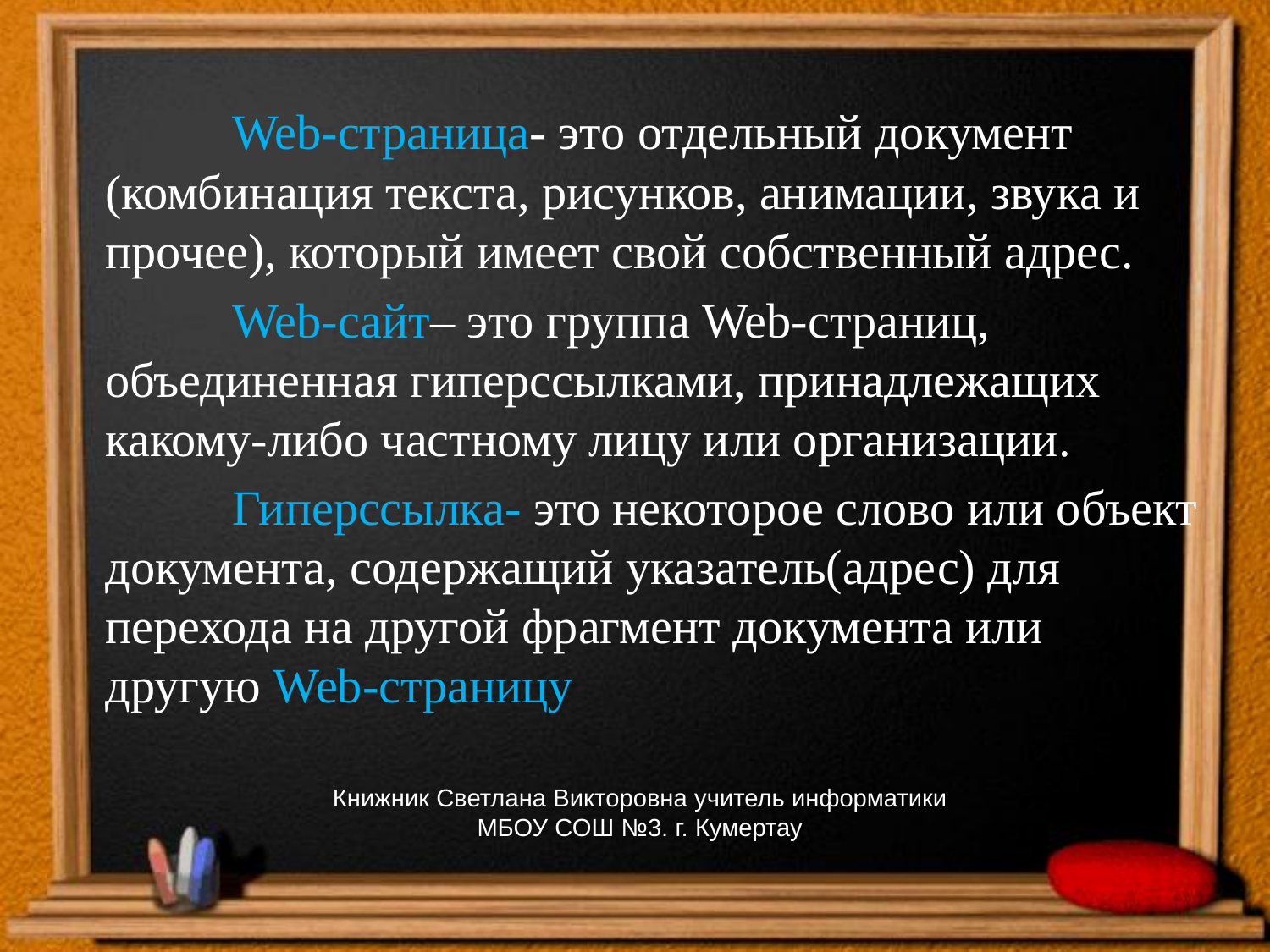

Web-страница- это отдельный документ (комбинация текста, рисунков, анимации, звука и прочее), который имеет свой собственный адрес.
		Web-сайт– это группа Web-страниц, объединенная гиперссылками, принадлежащих какому-либо частному лицу или организации.
 		Гиперссылка- это некоторое слово или объект документа, содержащий указатель(адрес) для перехода на другой фрагмент документа или другую Web-страницу
Книжник Светлана Викторовна учитель информатики МБОУ СОШ №3. г. Кумертау